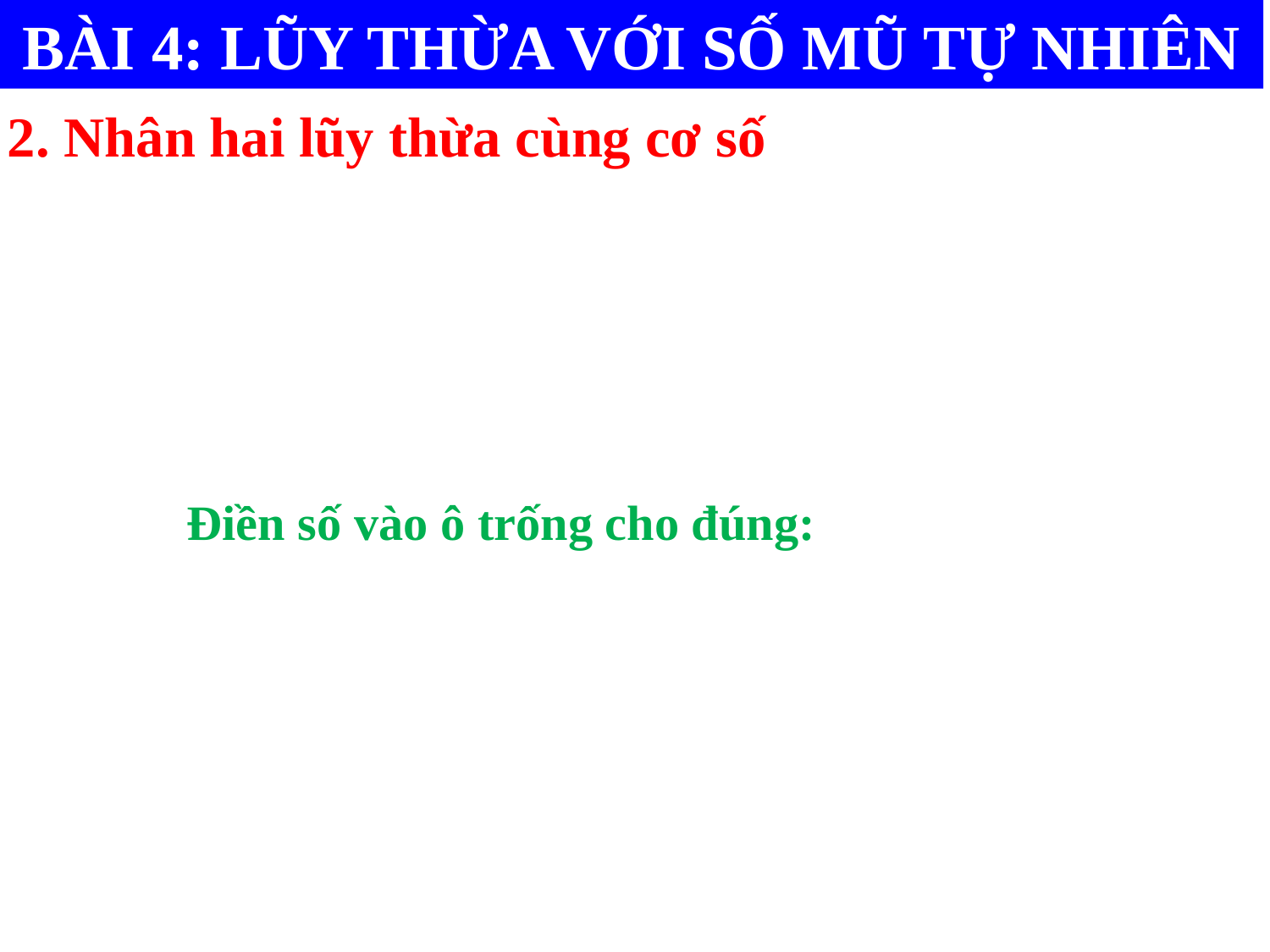

BÀI 4: LŨY THỪA VỚI SỐ MŨ TỰ NHIÊN
2. Nhân hai lũy thừa cùng cơ số
 Điền số vào ô trống cho đúng: